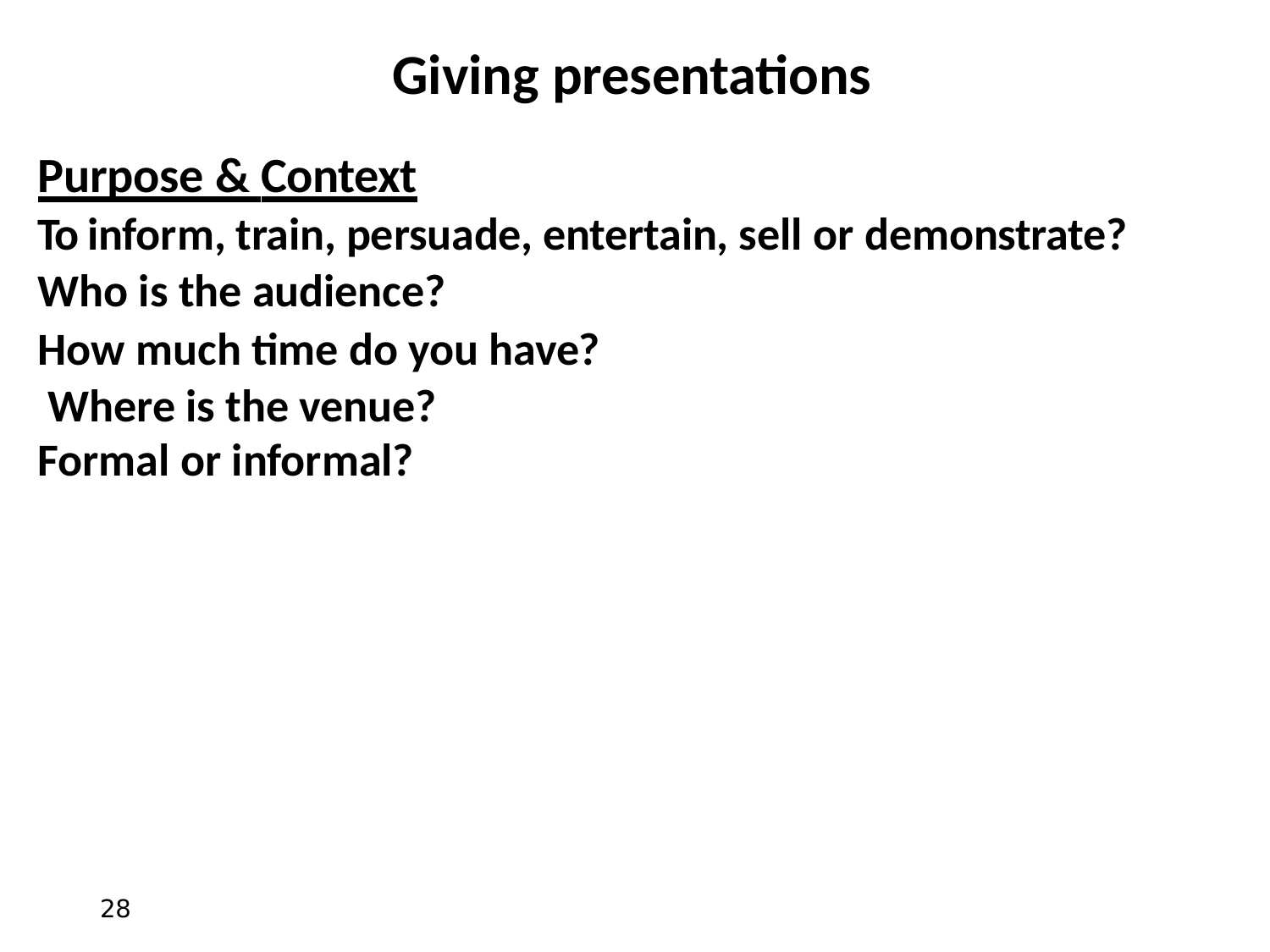

# Giving presentations
Purpose & Context
To inform, train, persuade, entertain, sell or demonstrate?  Who is the audience?
How much time do you have?  Where is the venue?
Formal or informal?
28